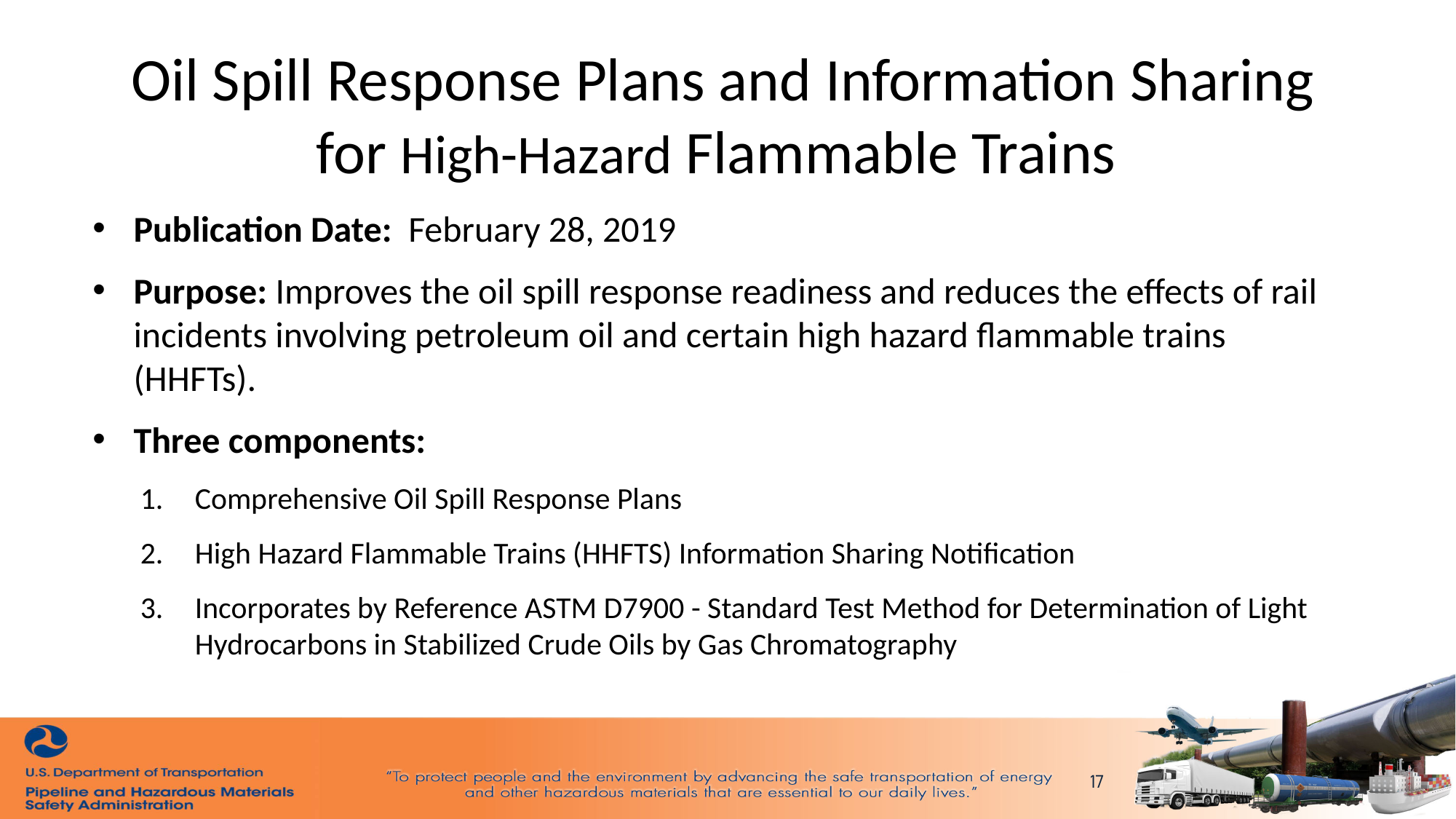

# Oil Spill Response Plans and Information Sharing for High-Hazard Flammable Trains
Publication Date:  February 28, 2019
Purpose: Improves the oil spill response readiness and reduces the effects of rail incidents involving petroleum oil and certain high hazard flammable trains (HHFTs).
Three components:
Comprehensive Oil Spill Response Plans
High Hazard Flammable Trains (HHFTS) Information Sharing Notification
Incorporates by Reference ASTM D7900 - Standard Test Method for Determination of Light Hydrocarbons in Stabilized Crude Oils by Gas Chromatography

17